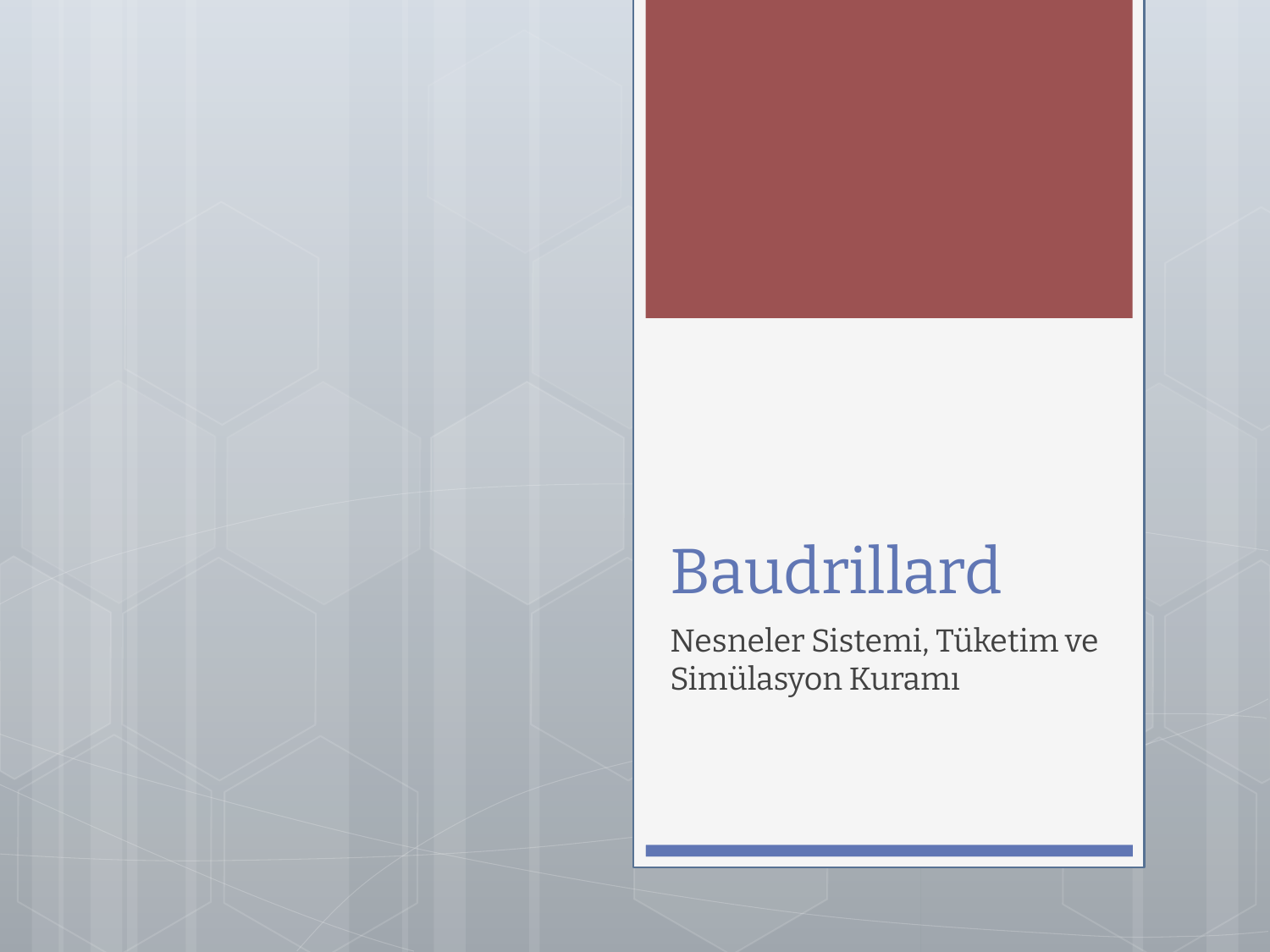

# Baudrillard
Nesneler Sistemi, Tüketim ve Simülasyon Kuramı